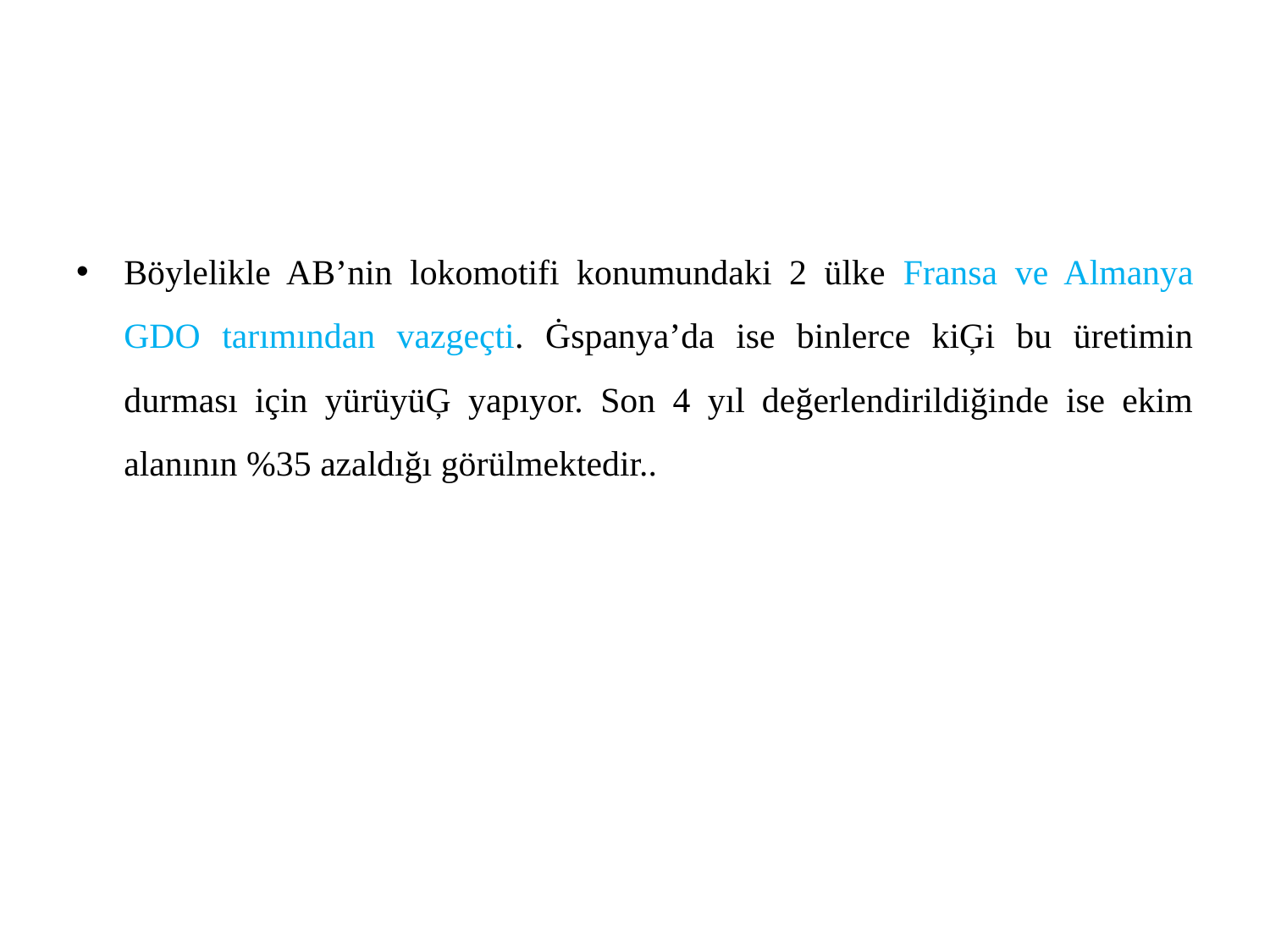

#
Böylelikle AB’nin lokomotifi konumundaki 2 ülke Fransa ve Almanya GDO tarımından vazgeçti. Ġspanya’da ise binlerce kiĢi bu üretimin durması için yürüyüĢ yapıyor. Son 4 yıl değerlendirildiğinde ise ekim alanının %35 azaldığı görülmektedir..